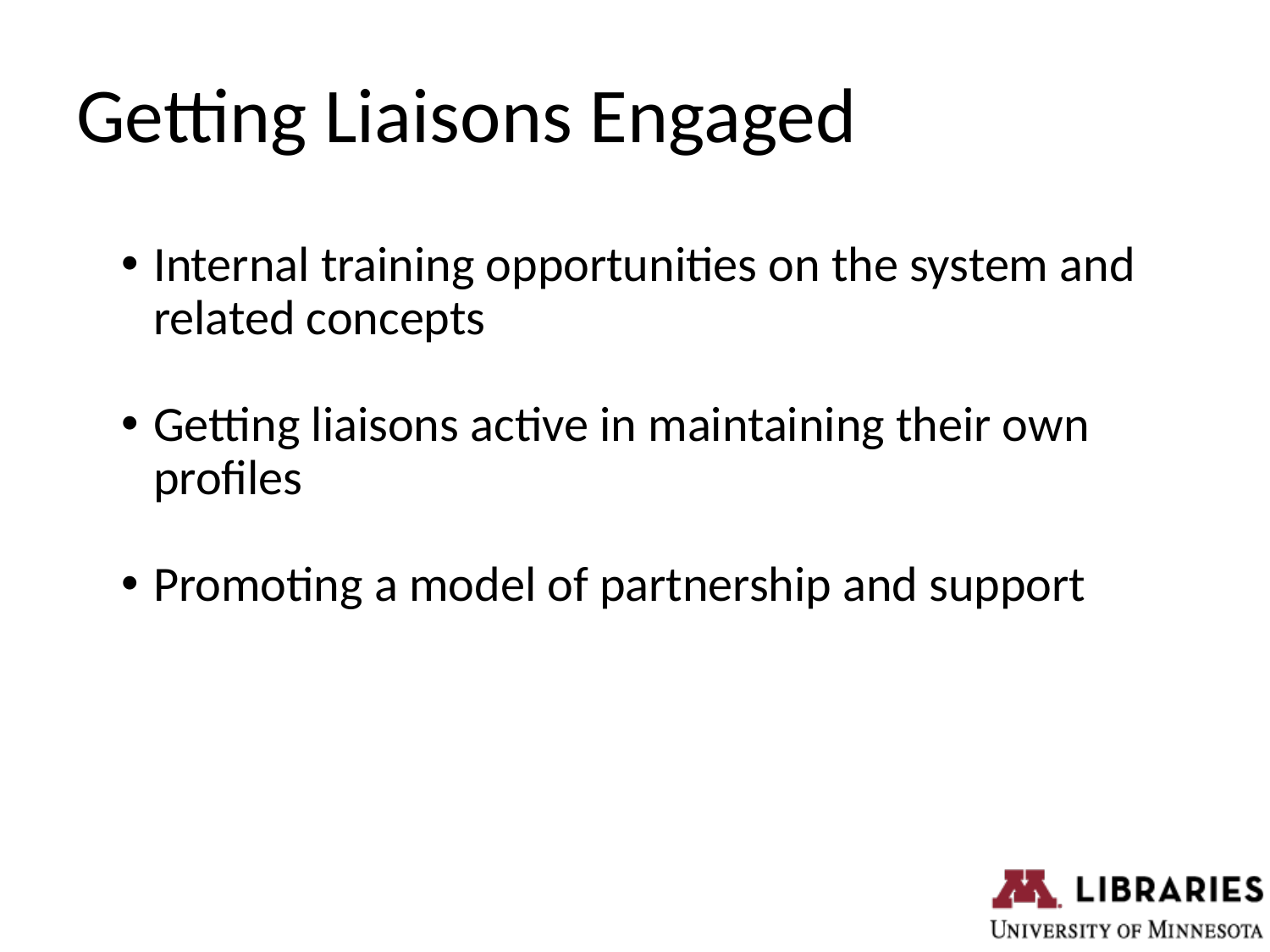

# Getting Liaisons Engaged
Internal training opportunities on the system and related concepts

Getting liaisons active in maintaining their own profiles

Promoting a model of partnership and support